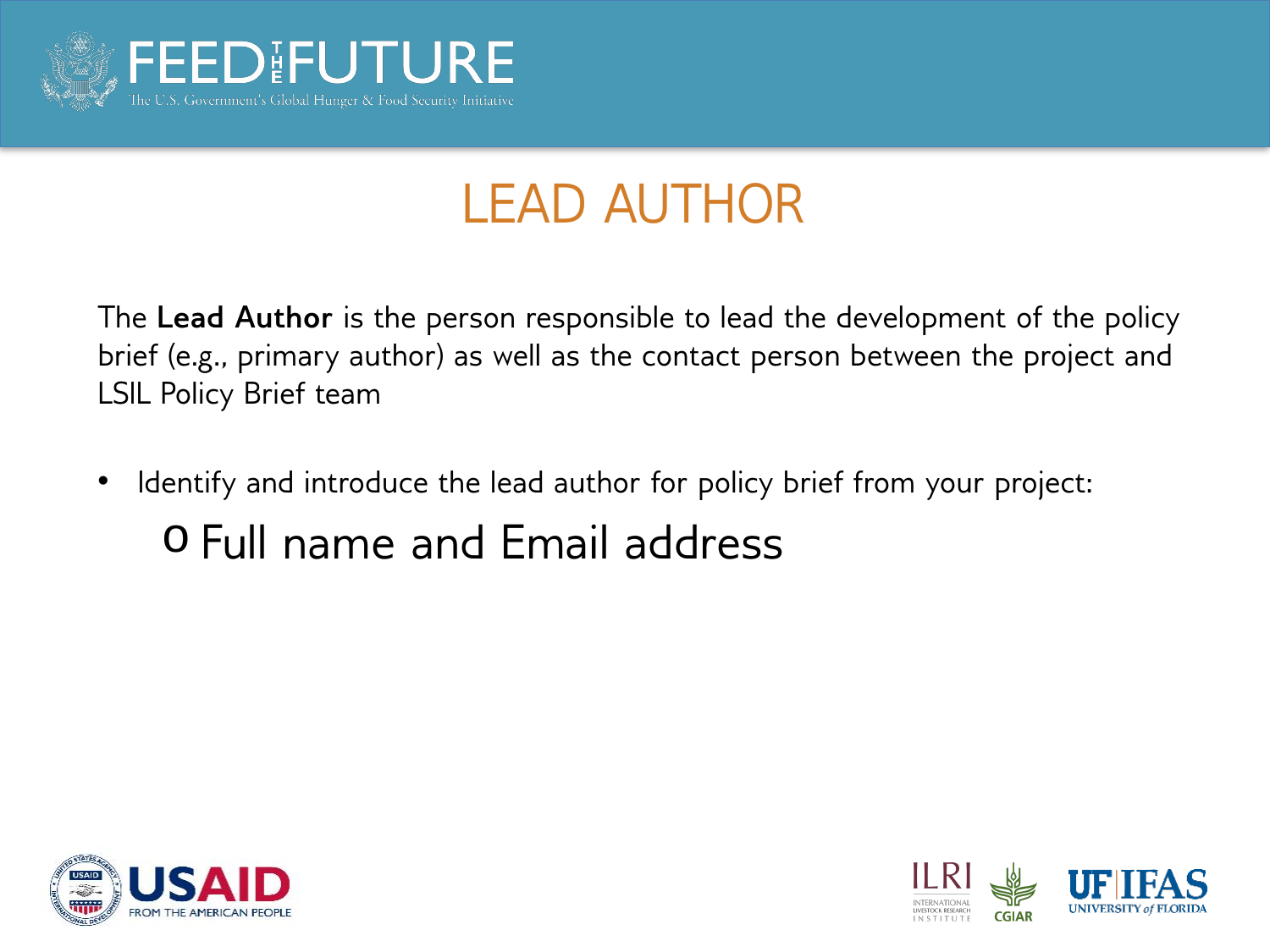

# Lead author
The Lead Author is the person responsible to lead the development of the policy brief (e.g., primary author) as well as the contact person between the project and LSIL Policy Brief team

Identify and introduce the lead author for policy brief from your project:
Full name and Email address